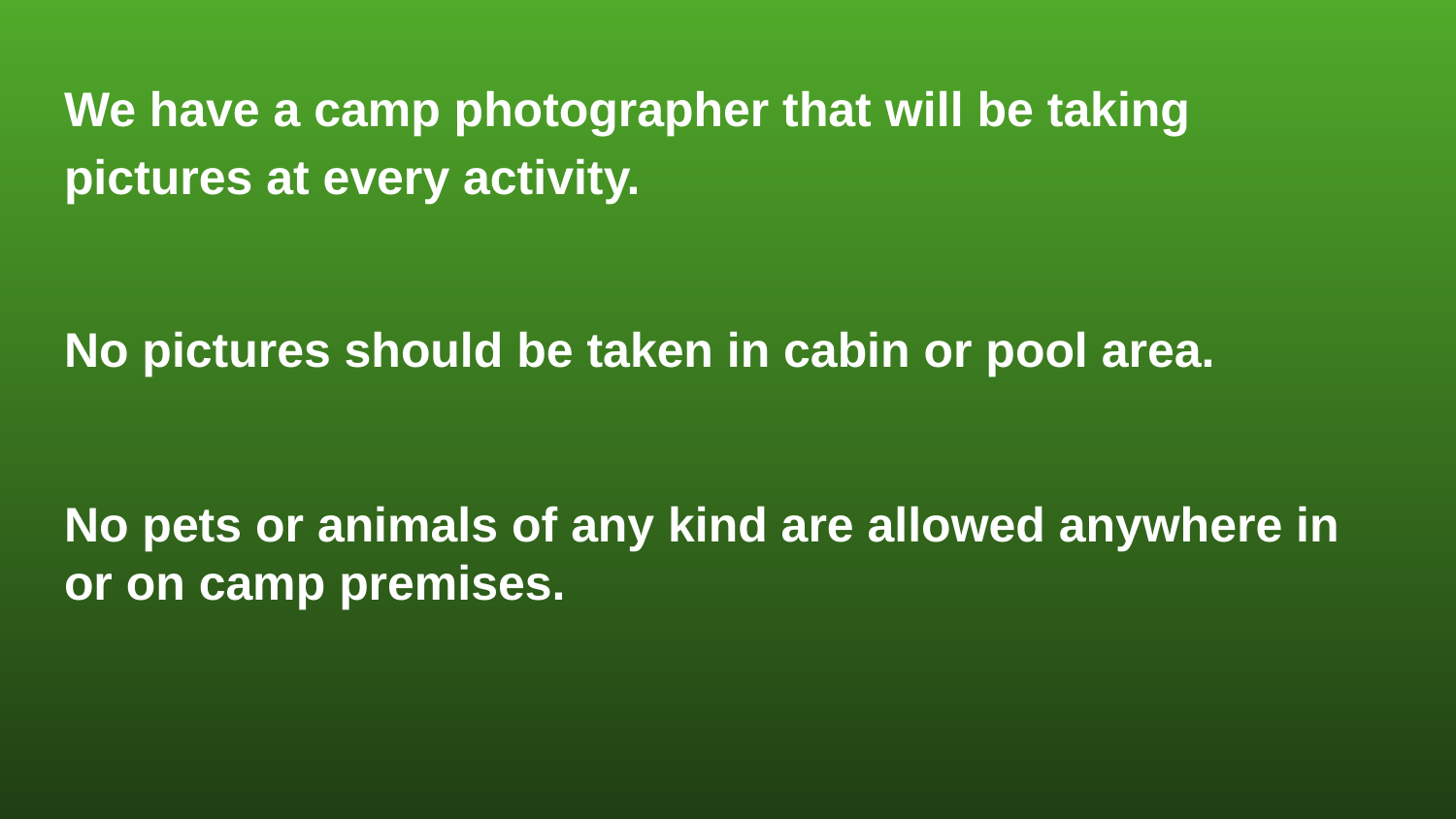

We have a camp photographer that will be taking pictures at every activity.

No pictures should be taken in cabin or pool area.

No pets or animals of any kind are allowed anywhere in or on camp premises.